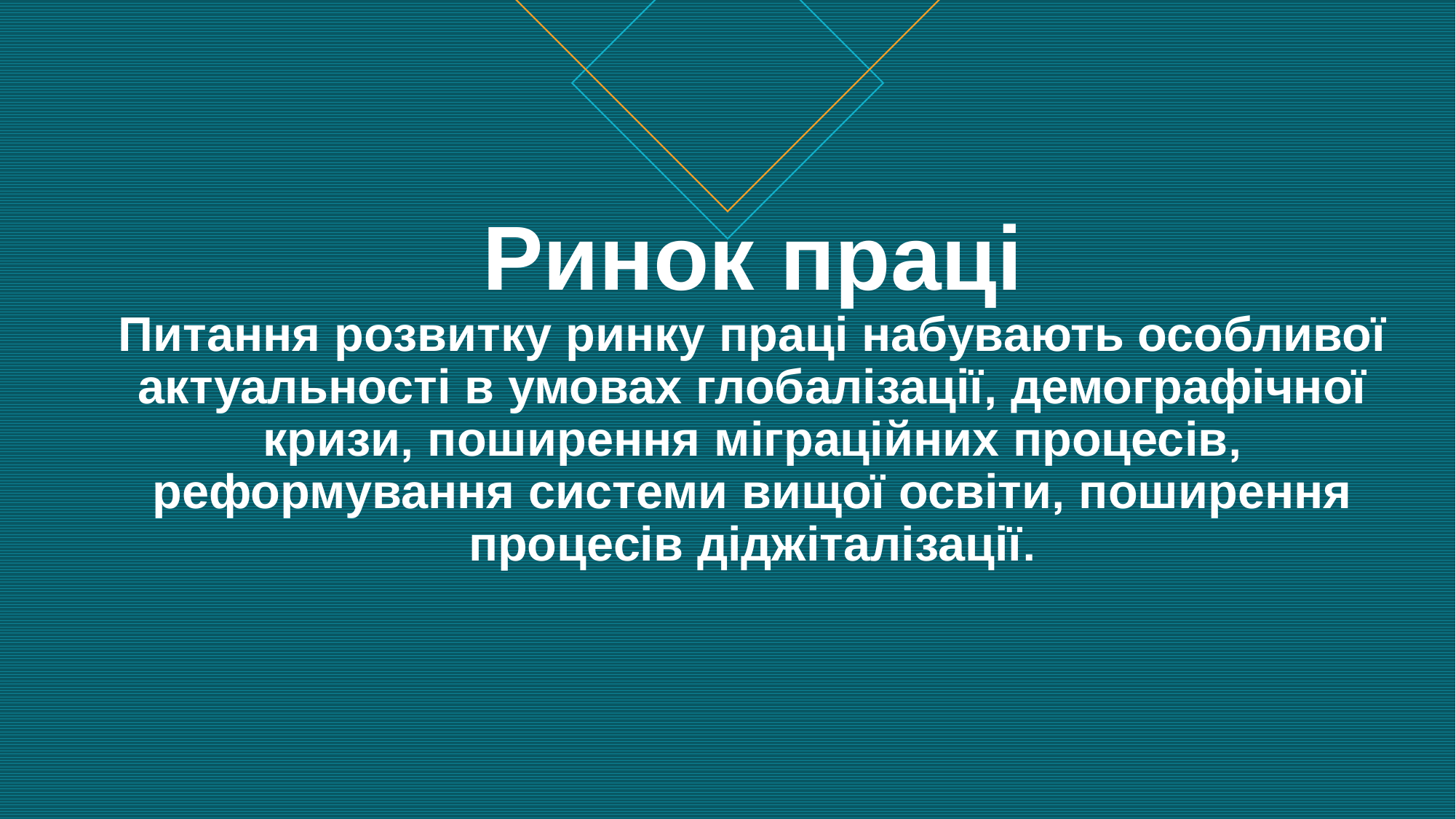

# Ринок праці Питання розвитку ринку праці набувають особливої актуальності в умовах глобалізації, демографічної кризи, поширення міграційних процесів, реформування системи вищої освіти, поширення процесів діджіталізації.